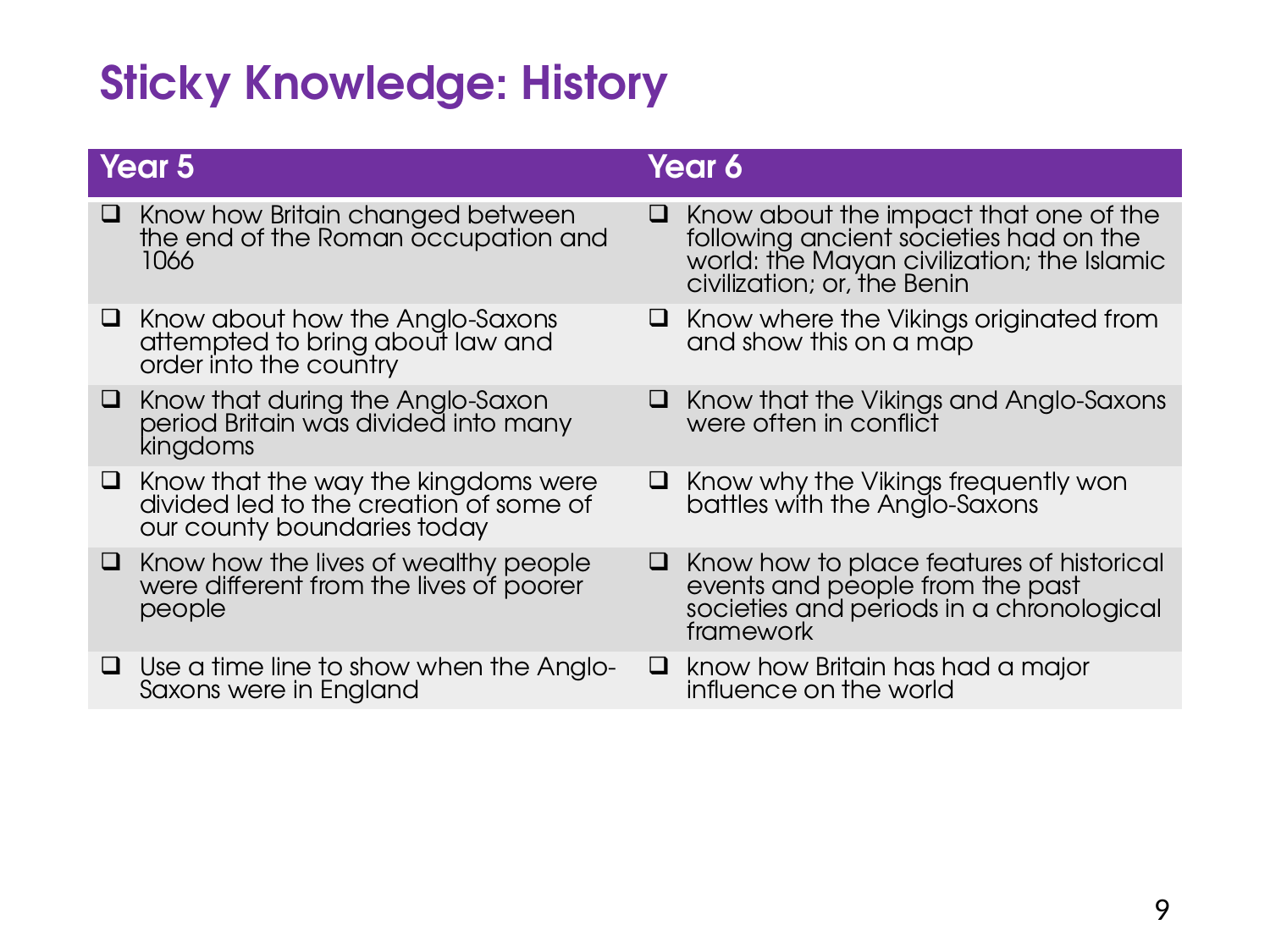

# Sticky Knowledge: History
| Year 5 | Year 6 |
| --- | --- |
| Know how Britain changed between the end of the Roman occupation and 1066 | Know about the impact that one of the following ancient societies had on the world: the Mayan civilization; the Islamic civilization; or, the Benin |
| Know about how the Anglo-Saxons attempted to bring about law and order into the country | Know where the Vikings originated from and show this on a map |
| Know that during the Anglo-Saxon period Britain was divided into many kingdoms | Know that the Vikings and Anglo-Saxons were often in conflict |
| Know that the way the kingdoms were divided led to the creation of some of our county boundaries today | Know why the Vikings frequently won battles with the Anglo-Saxons |
| Know how the lives of wealthy people were different from the lives of poorer people | Know how to place features of historical events and people from the past societies and periods in a chronological framework |
| Use a time line to show when the Anglo-Saxons were in England | know how Britain has had a major influence on the world |
9